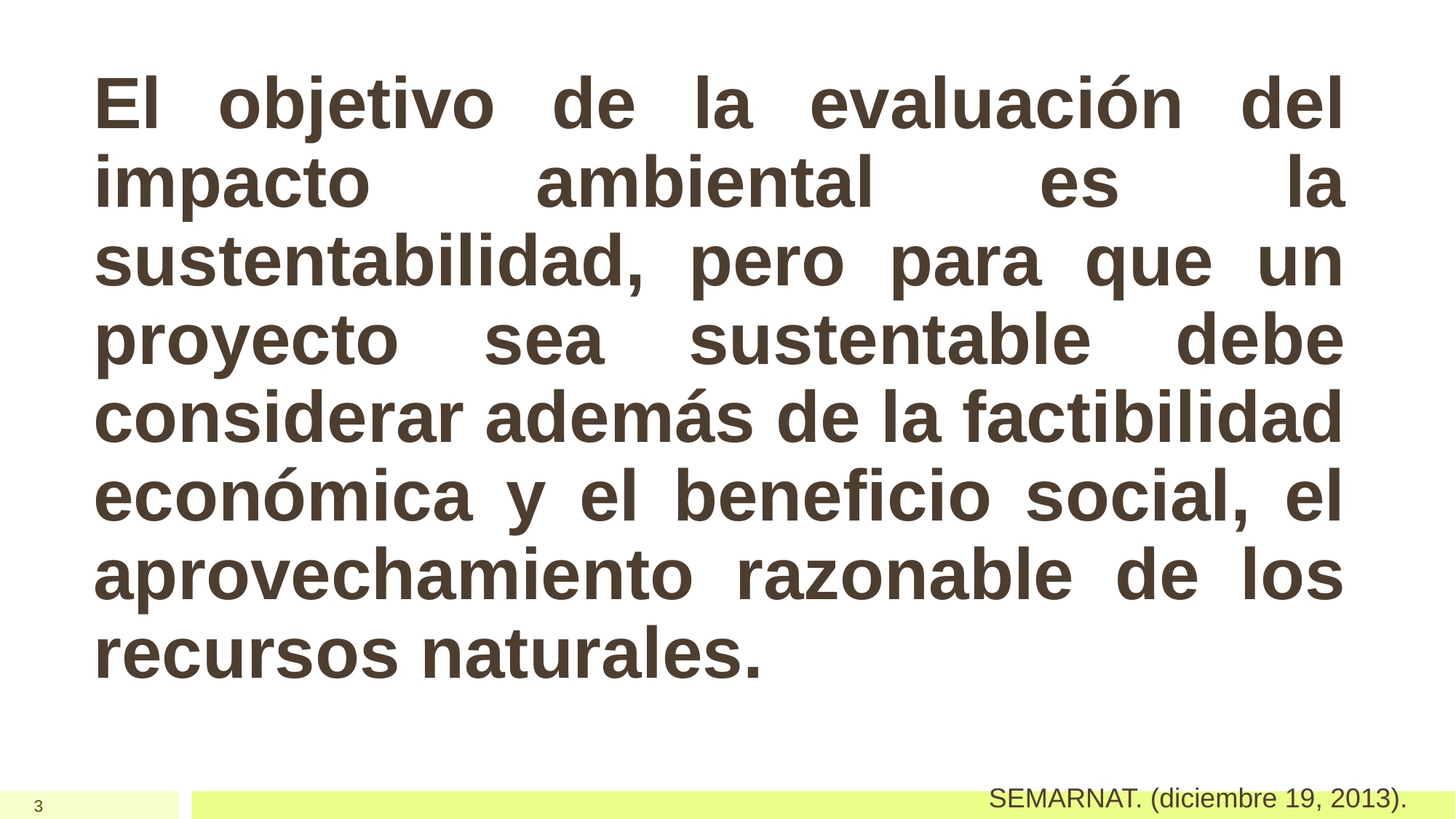

El objetivo de la evaluación del impacto ambiental es la sustentabilidad, pero para que un proyecto sea sustentable debe considerar además de la factibilidad económica y el beneficio social, el aprovechamiento razonable de los recursos naturales.
SEMARNAT. (diciembre 19, 2013).
3